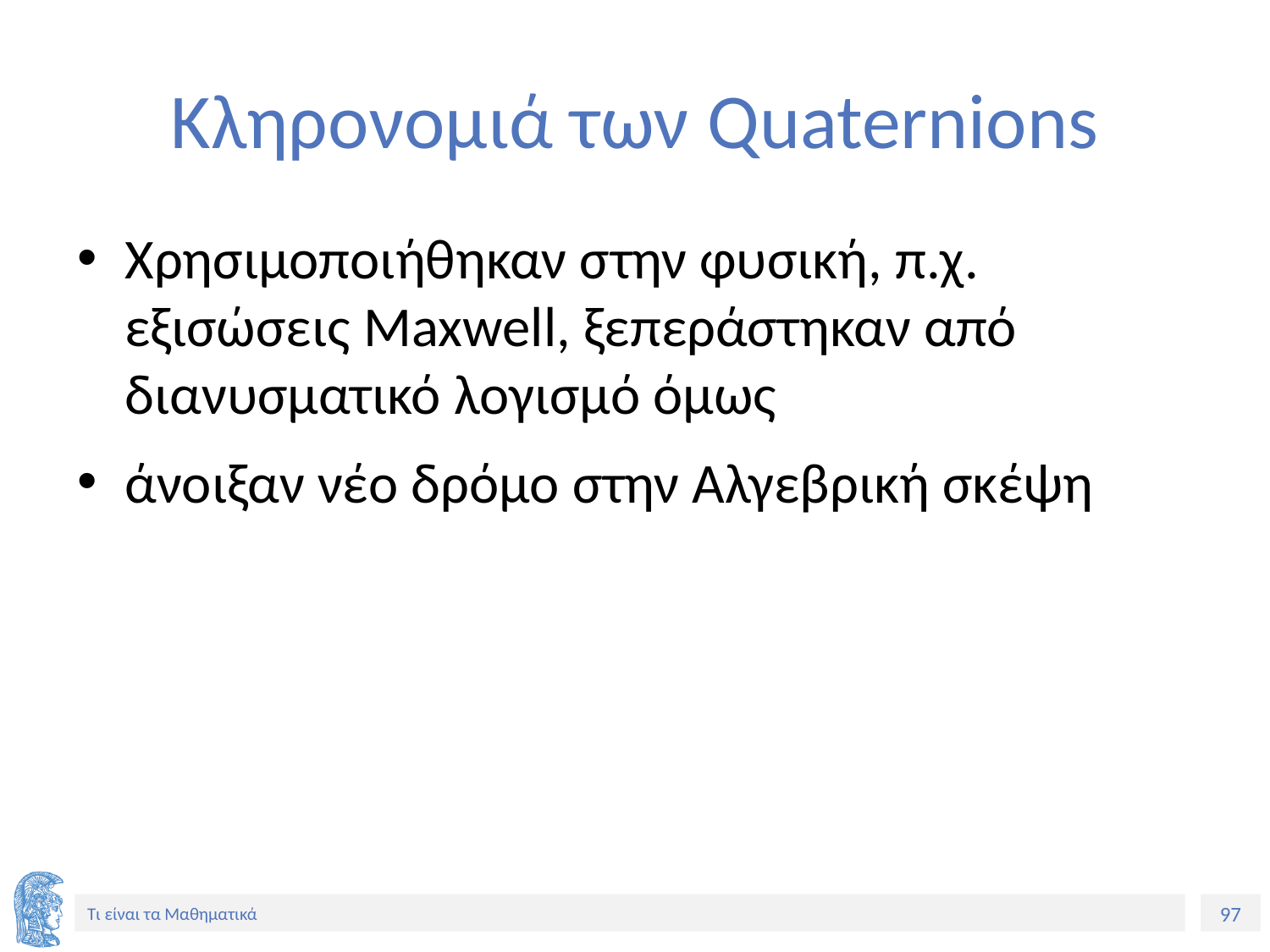

# Κληρονομιά των Quaternions
Χρησιμοποιήθηκαν στην φυσική, π.χ. εξισώσεις Maxwell, ξεπεράστηκαν από διανυσματικό λογισμό όμως
άνοιξαν νέο δρόμο στην Αλγεβρική σκέψη